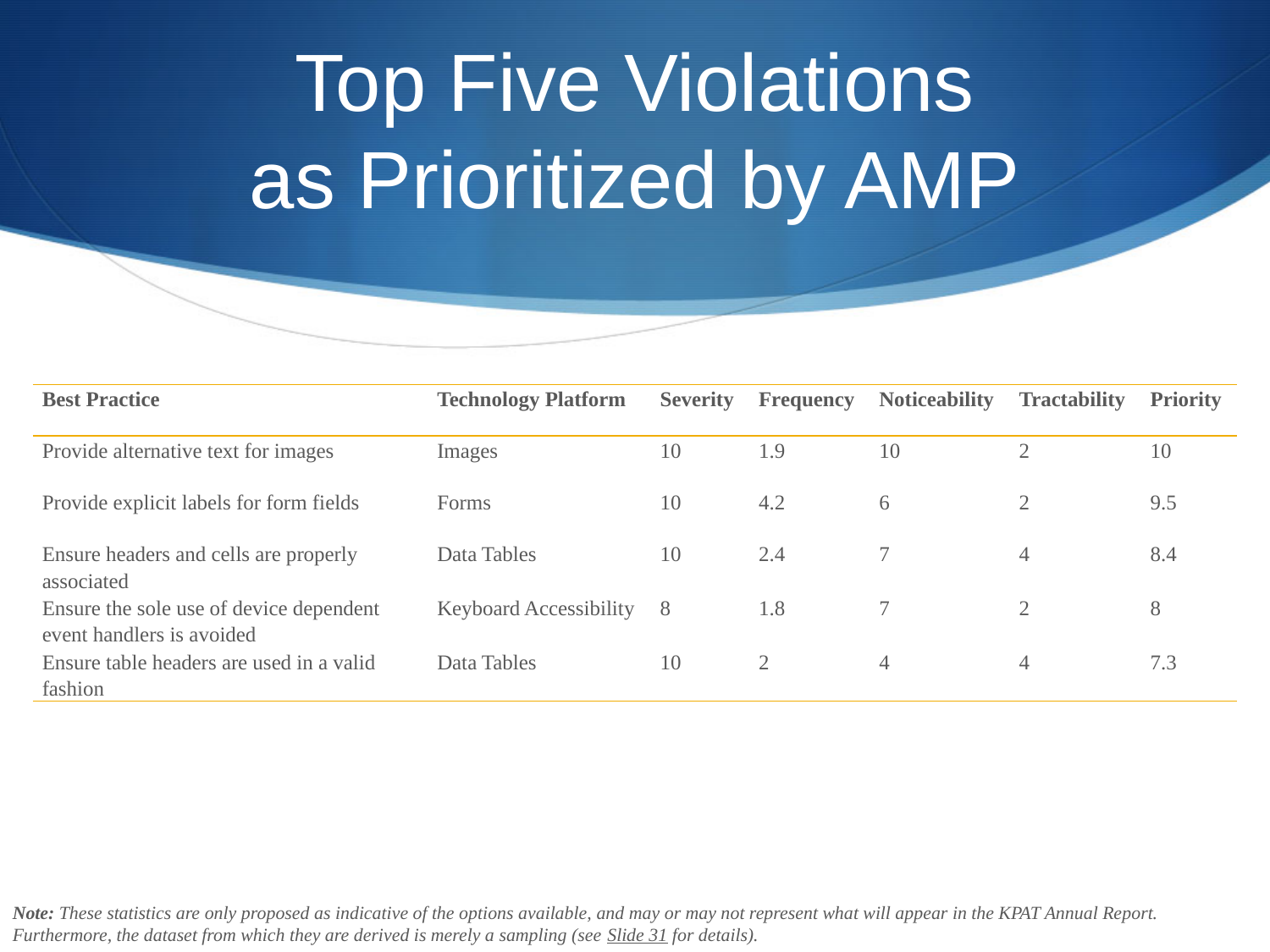

# Top Five Violations as Prioritized by AMP
| Best Practice | Technology Platform | Severity | Frequency | Noticeability | Tractability | Priority |
| --- | --- | --- | --- | --- | --- | --- |
| Provide alternative text for images | Images | 10 | 1.9 | 10 | 2 | 10 |
| Provide explicit labels for form fields | Forms | 10 | 4.2 | 6 | 2 | 9.5 |
| Ensure headers and cells are properly associated | Data Tables | 10 | 2.4 | 7 | 4 | 8.4 |
| Ensure the sole use of device dependent event handlers is avoided | Keyboard Accessibility | 8 | 1.8 | 7 | 2 | 8 |
| Ensure table headers are used in a valid fashion | Data Tables | 10 | 2 | 4 | 4 | 7.3 |
Note: These statistics are only proposed as indicative of the options available, and may or may not represent what will appear in the KPAT Annual Report. Furthermore, the dataset from which they are derived is merely a sampling (see Slide 31 for details).